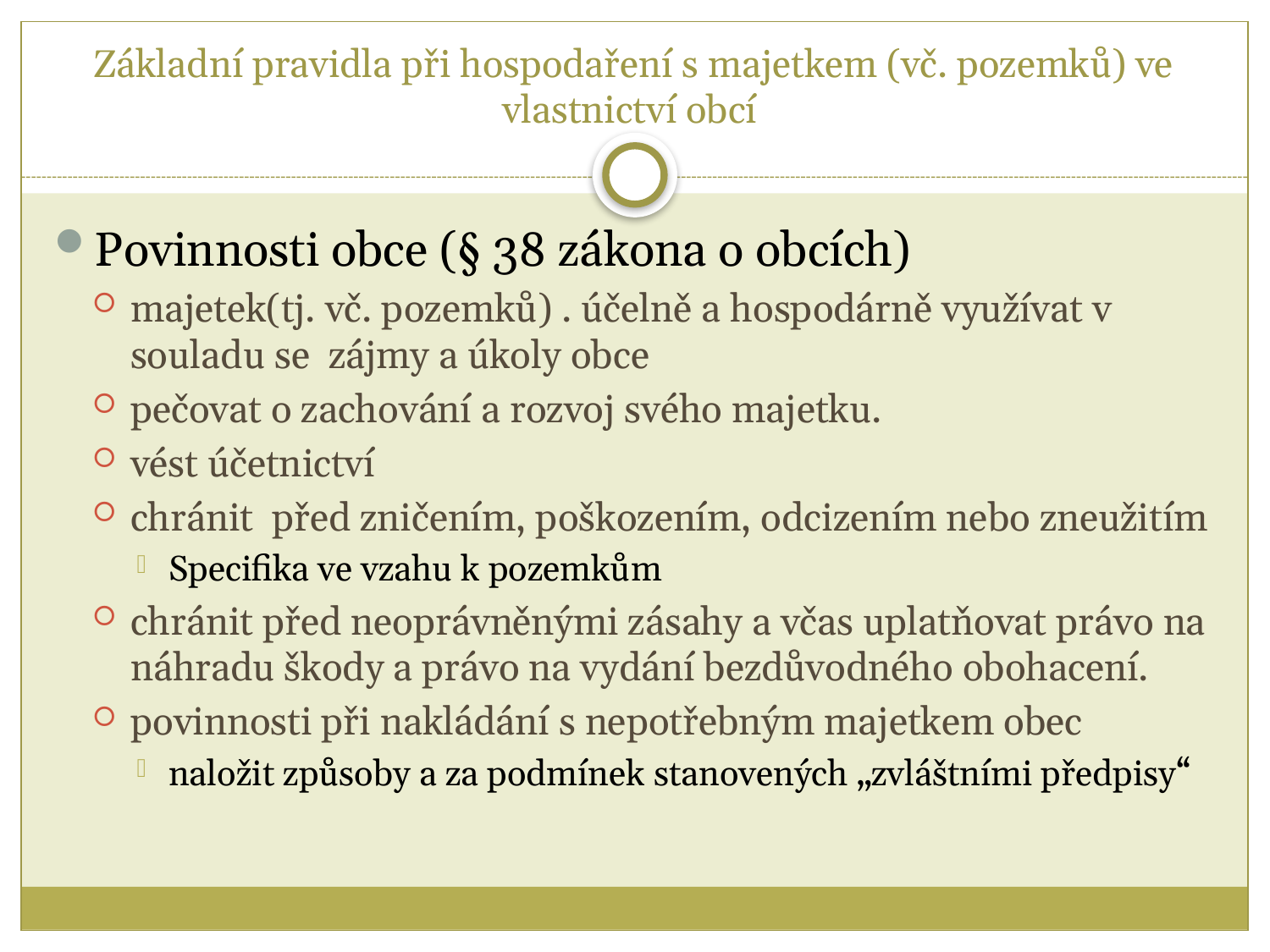

# Základní pravidla při hospodaření s majetkem (vč. pozemků) ve vlastnictví obcí
Povinnosti obce (§ 38 zákona o obcích)
majetek(tj. vč. pozemků) . účelně a hospodárně využívat v souladu se  zájmy a úkoly obce
pečovat o zachování a rozvoj svého majetku.
vést účetnictví
chránit  před zničením, poškozením, odcizením nebo zneužitím
Specifika ve vzahu k pozemkům
chránit před neoprávněnými zásahy a včas uplatňovat právo na náhradu škody a právo na vydání bezdůvodného obohacení.
povinnosti při nakládání s nepotřebným majetkem obec
naložit způsoby a za podmínek stanovených „zvláštními předpisy“